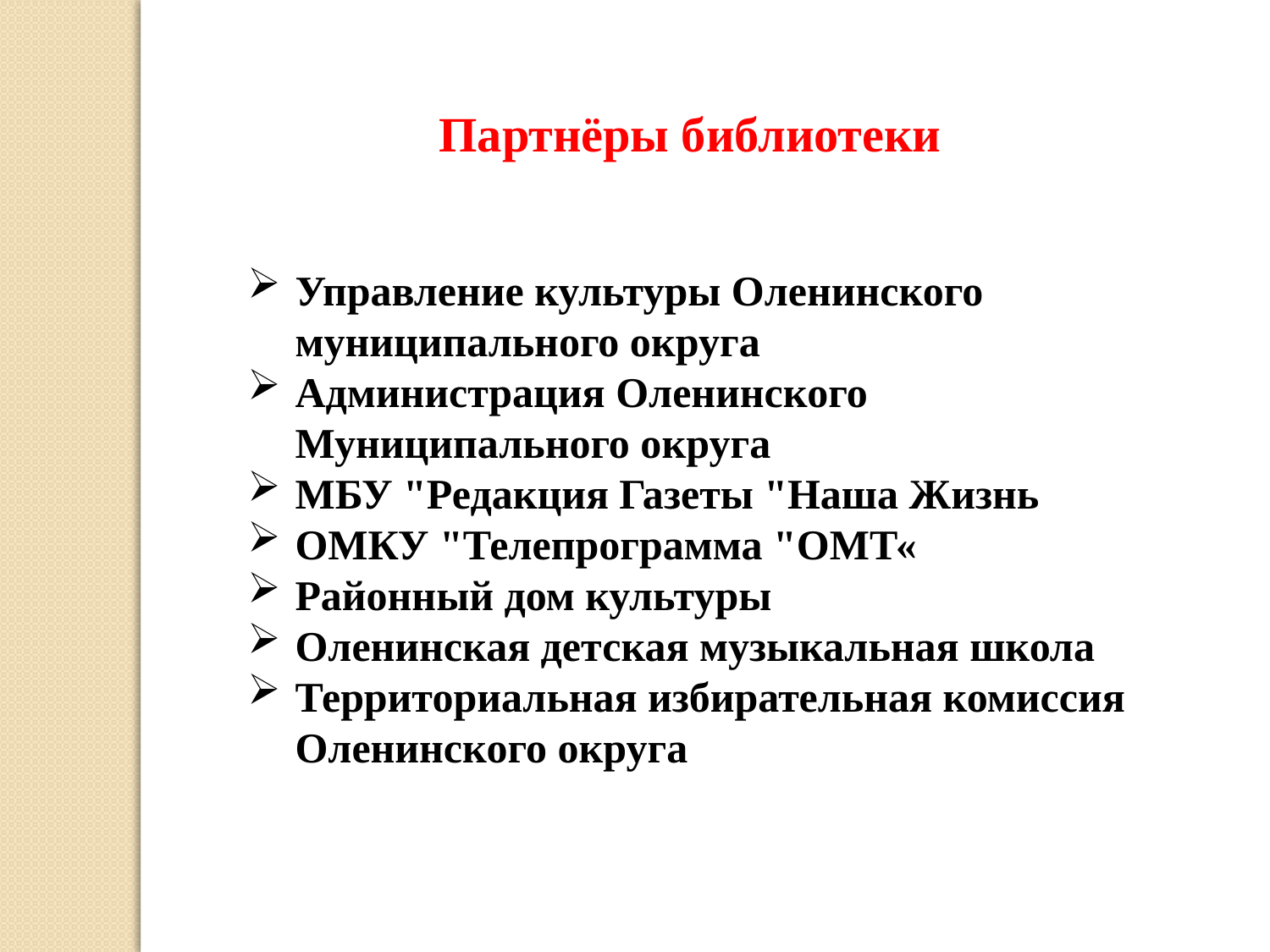

Партнёры библиотеки

Управление культуры Оленинского муниципального округа
Администрация Оленинского Муниципального округа
МБУ "Редакция Газеты "Наша Жизнь
ОМКУ "Телепрограмма "ОМТ«
Районный дом культуры
Оленинская детская музыкальная школа
Территориальная избирательная комиссия Оленинского округа